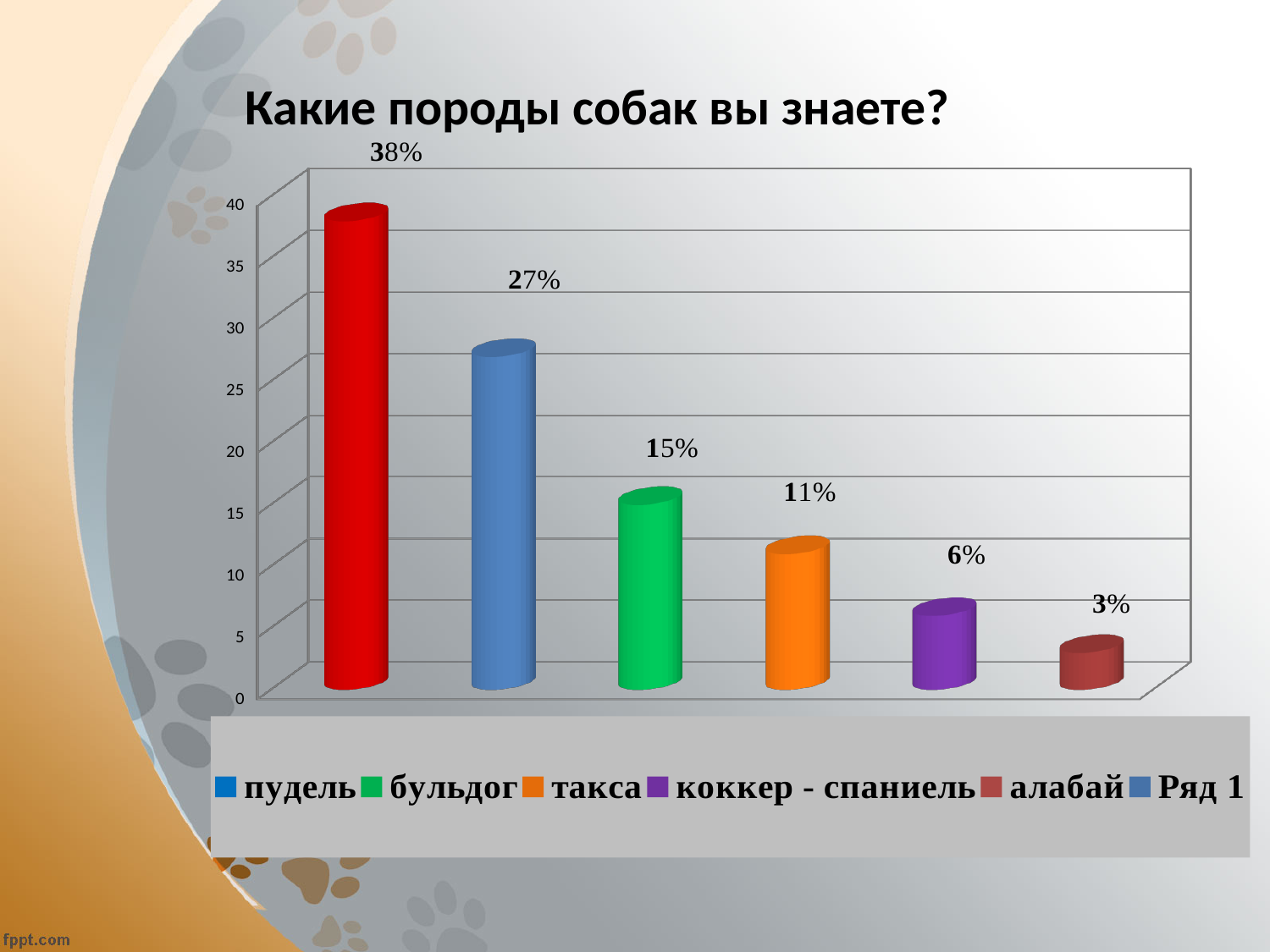

# Какие породы собак вы знаете?

[unsupported chart]